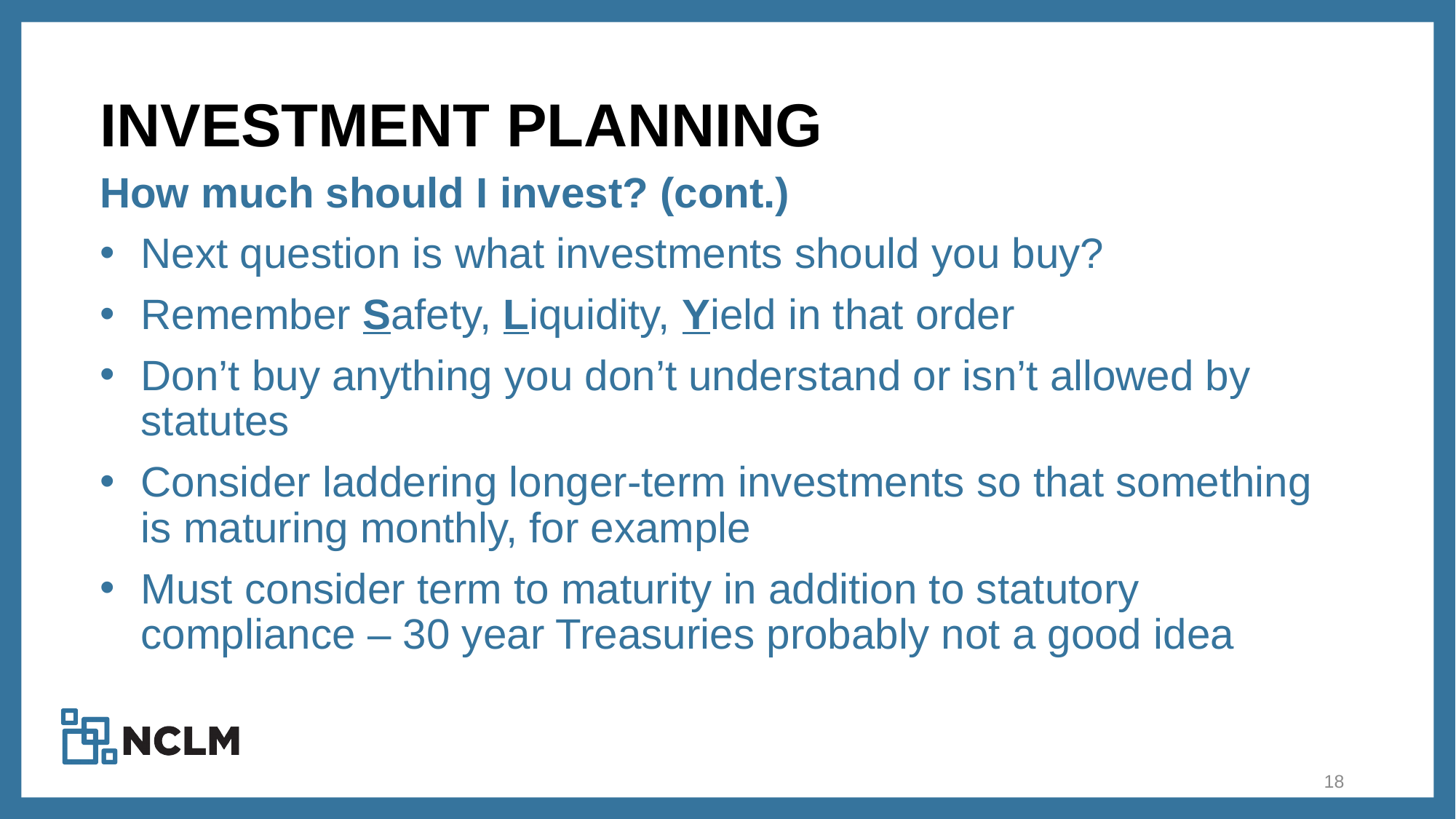

# Investment planning
How much should I invest? (cont.)
Next question is what investments should you buy?
Remember Safety, Liquidity, Yield in that order
Don’t buy anything you don’t understand or isn’t allowed by statutes
Consider laddering longer-term investments so that something is maturing monthly, for example
Must consider term to maturity in addition to statutory compliance – 30 year Treasuries probably not a good idea

18